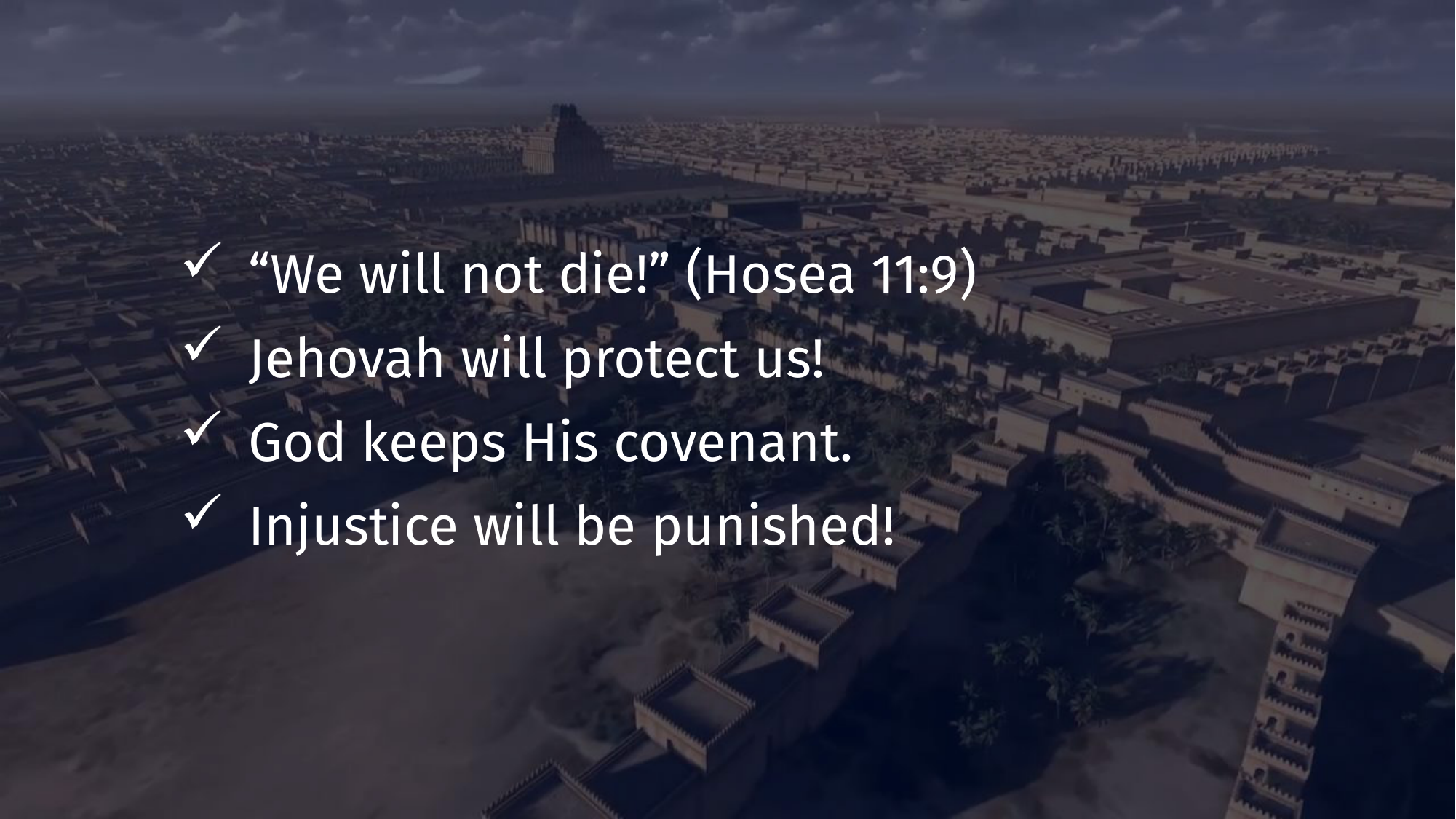

“We will not die!” (Hosea 11:9)
Jehovah will protect us!
God keeps His covenant.
Injustice will be punished!